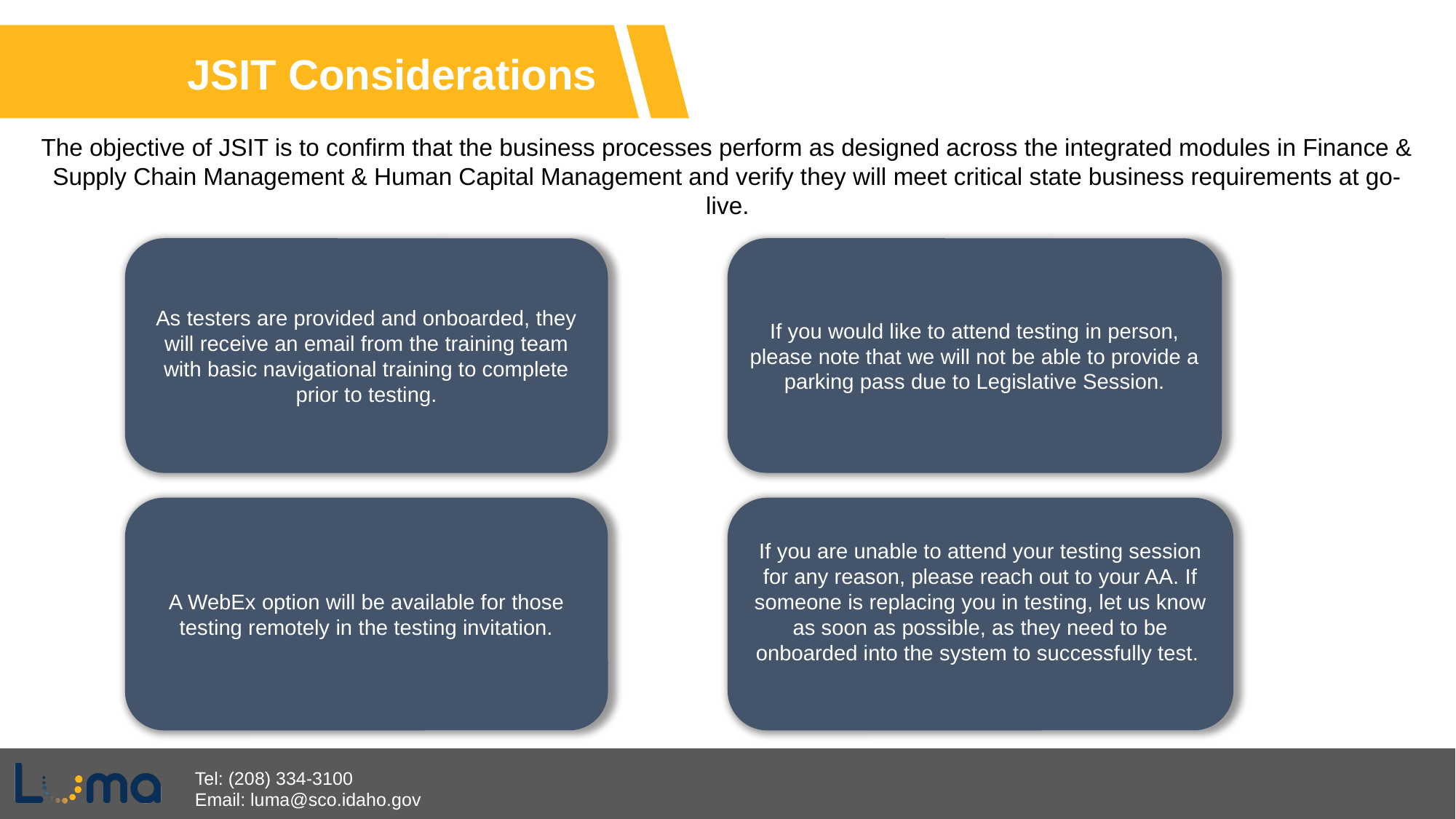

JSIT Considerations
The objective of JSIT is to confirm that the business processes perform as designed across the integrated modules in Finance & Supply Chain Management & Human Capital Management and verify they will meet critical state business requirements at go-live.
As testers are provided and onboarded, they will receive an email from the training team with basic navigational training to complete prior to testing.
If you would like to attend testing in person, please note that we will not be able to provide a parking pass due to Legislative Session.
A WebEx option will be available for those testing remotely in the testing invitation.
If you are unable to attend your testing session for any reason, please reach out to your AA. If someone is replacing you in testing, let us know as soon as possible, as they need to be onboarded into the system to successfully test.